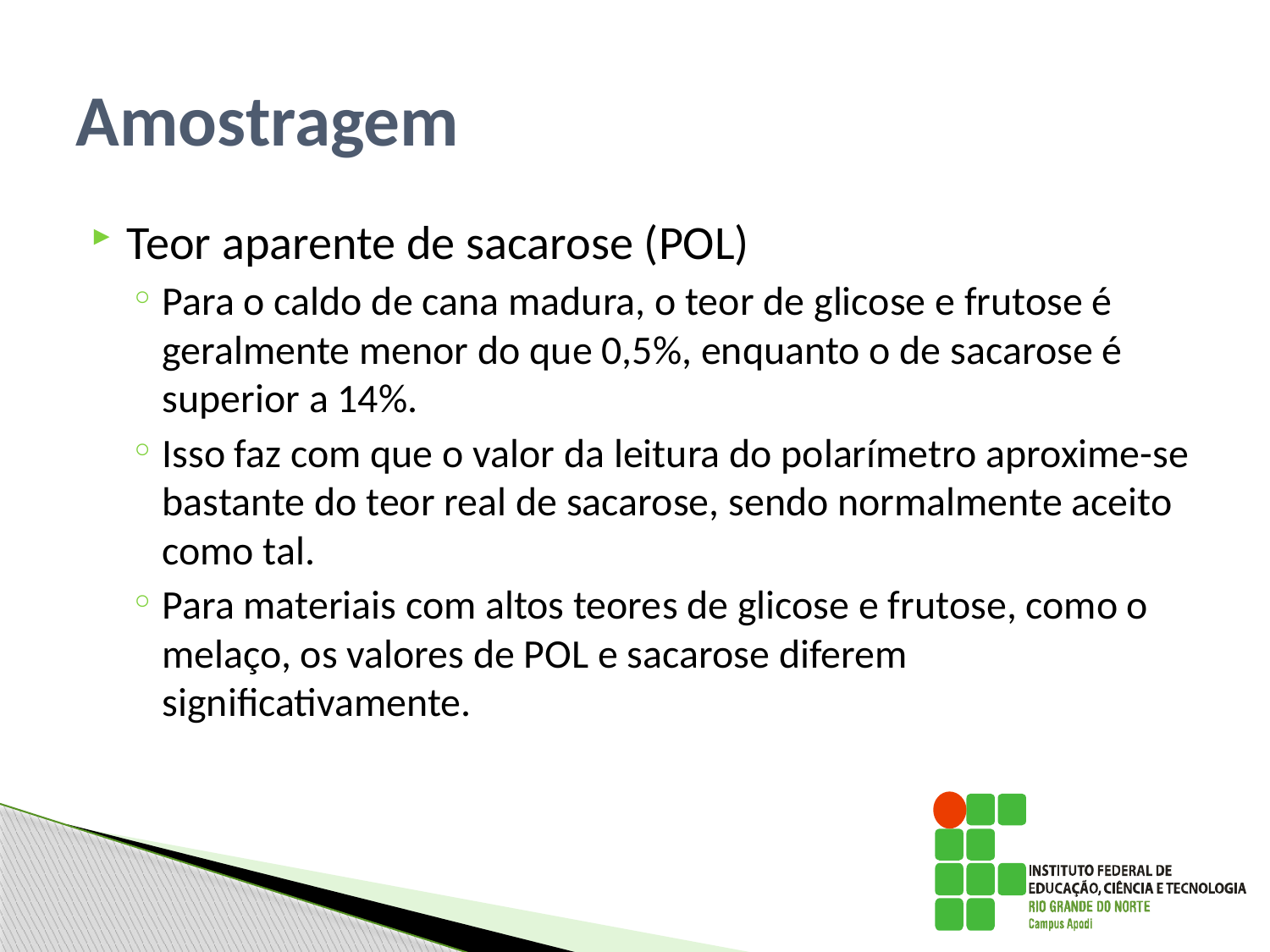

# Amostragem
Teor aparente de sacarose (POL)
Para o caldo de cana madura, o teor de glicose e frutose é geralmente menor do que 0,5%, enquanto o de sacarose é superior a 14%.
Isso faz com que o valor da leitura do polarímetro aproxime-se bastante do teor real de sacarose, sendo normalmente aceito como tal.
Para materiais com altos teores de glicose e frutose, como o melaço, os valores de POL e sacarose diferem significativamente.